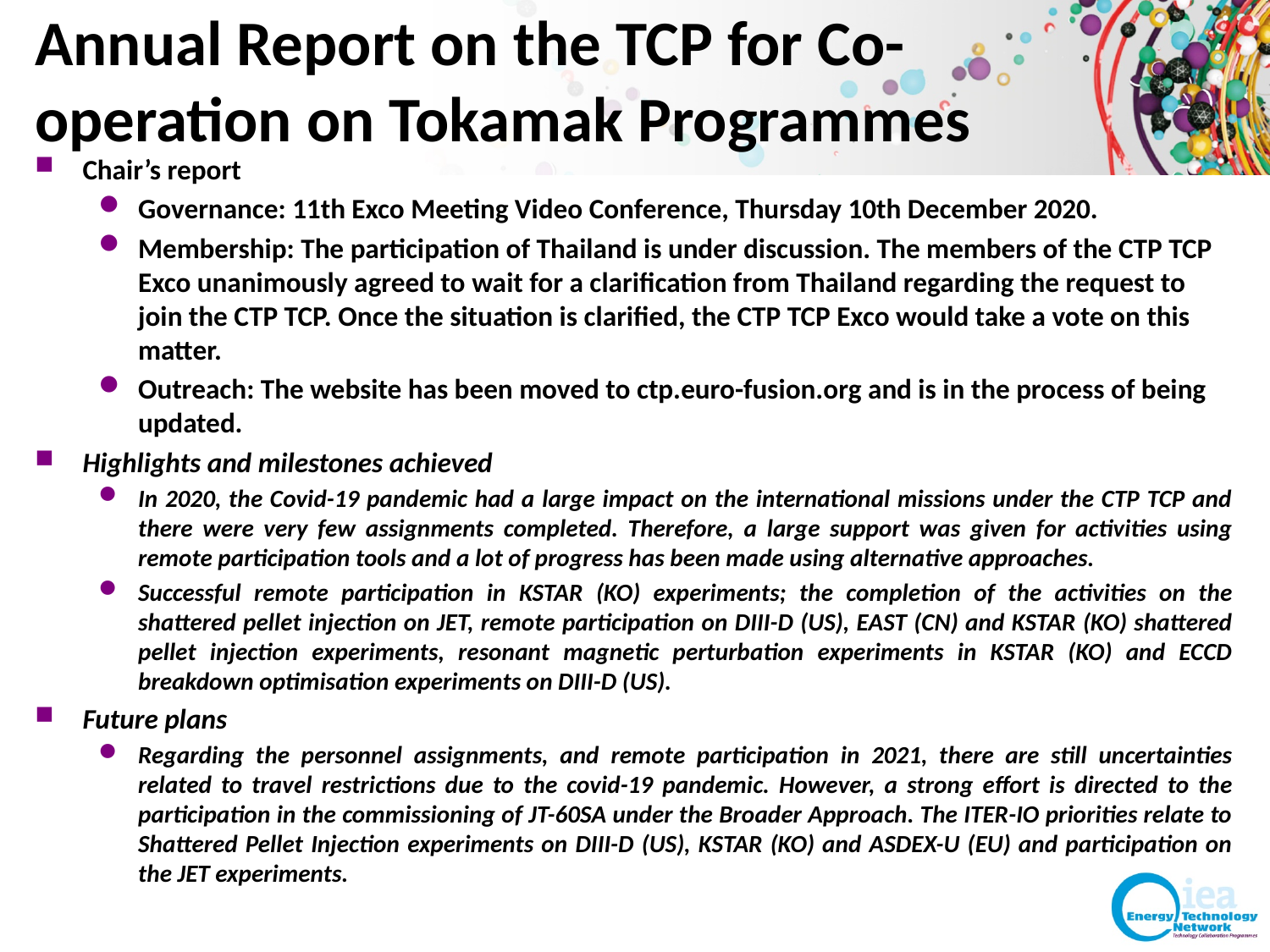

# Annual Report on the TCP for Co-operation on Tokamak Programmes
Chair’s report
Governance: 11th Exco Meeting Video Conference, Thursday 10th December 2020.
Membership: The participation of Thailand is under discussion. The members of the CTP TCP Exco unanimously agreed to wait for a clarification from Thailand regarding the request to join the CTP TCP. Once the situation is clarified, the CTP TCP Exco would take a vote on this matter.
Outreach: The website has been moved to ctp.euro-fusion.org and is in the process of being updated.
Highlights and milestones achieved
In 2020, the Covid-19 pandemic had a large impact on the international missions under the CTP TCP and there were very few assignments completed. Therefore, a large support was given for activities using remote participation tools and a lot of progress has been made using alternative approaches.
Successful remote participation in KSTAR (KO) experiments; the completion of the activities on the shattered pellet injection on JET, remote participation on DIII-D (US), EAST (CN) and KSTAR (KO) shattered pellet injection experiments, resonant magnetic perturbation experiments in KSTAR (KO) and ECCD breakdown optimisation experiments on DIII-D (US).
Future plans
Regarding the personnel assignments, and remote participation in 2021, there are still uncertainties related to travel restrictions due to the covid-19 pandemic. However, a strong effort is directed to the participation in the commissioning of JT-60SA under the Broader Approach. The ITER-IO priorities relate to Shattered Pellet Injection experiments on DIII-D (US), KSTAR (KO) and ASDEX-U (EU) and participation on the JET experiments.